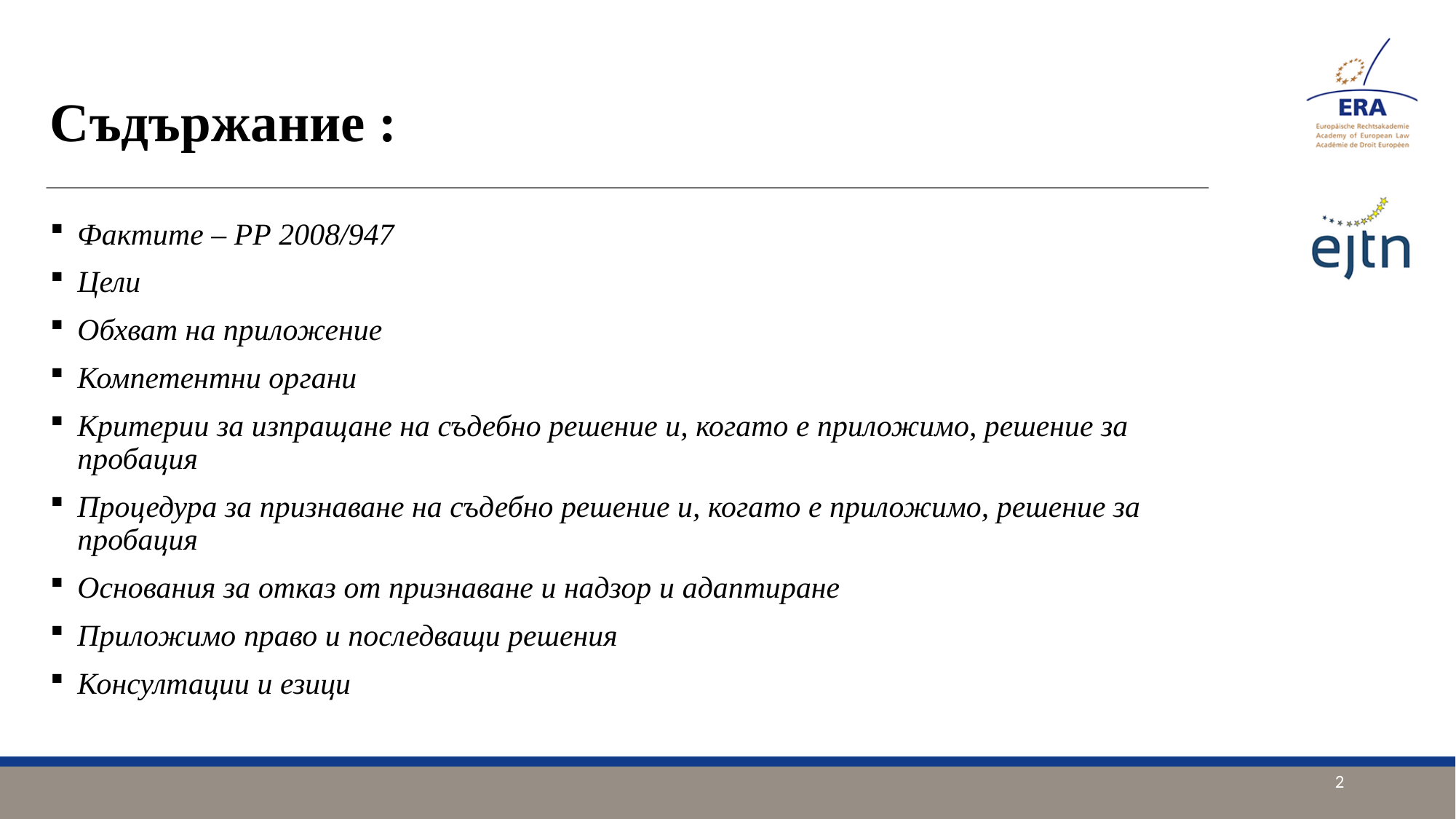

# Съдържание :
Фактите – РР 2008/947
Цели
Обхват на приложение
Компетентни органи
Критерии за изпращане на съдебно решение и, когато е приложимо, решение за пробация
Процедура за признаване на съдебно решение и, когато е приложимо, решение за пробация
Основания за отказ от признаване и надзор и адаптиране
Приложимо право и последващи решения
Консултации и езици

2